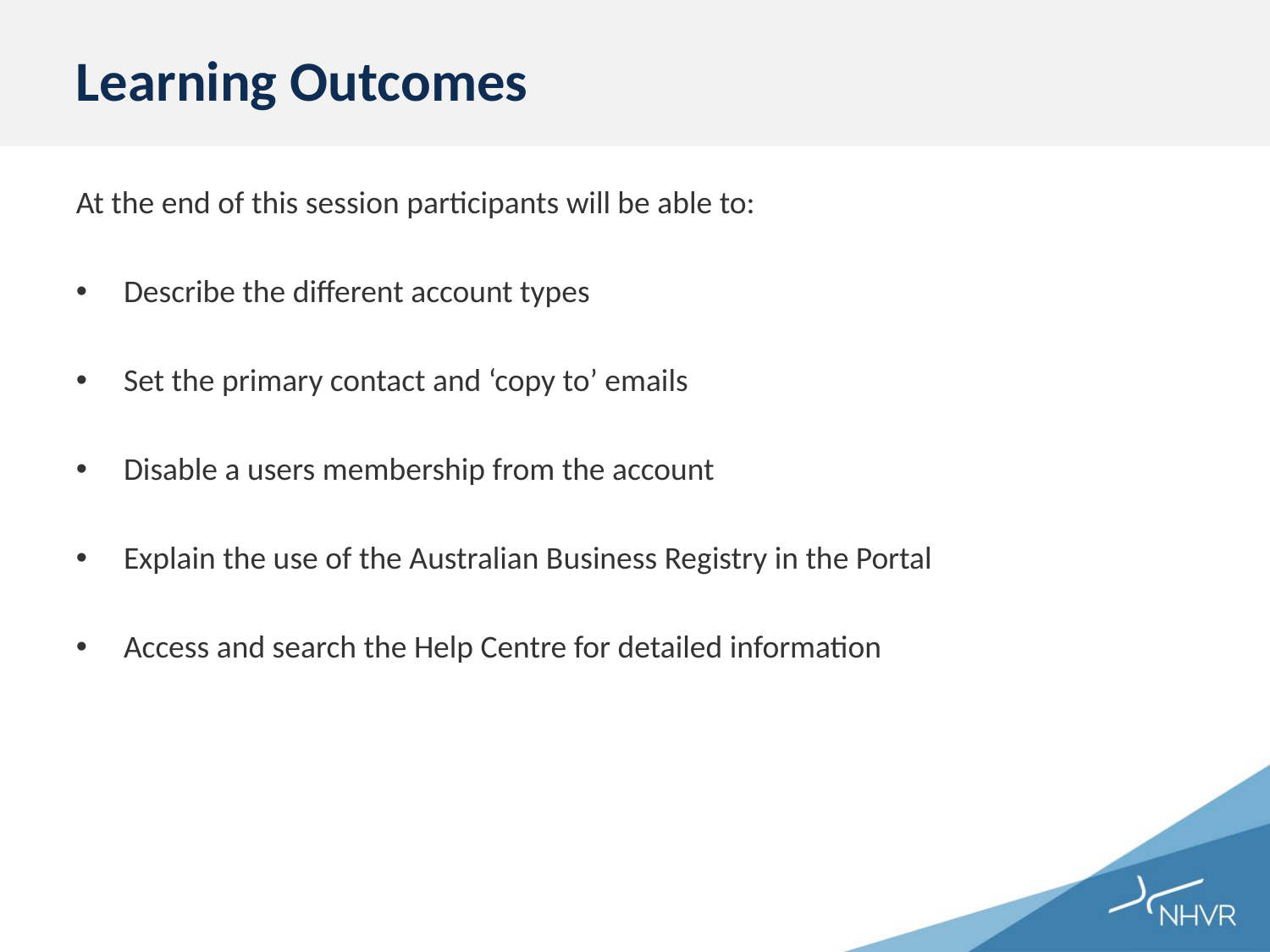

# Learning Outcomes
At the end of this session participants will be able to:

Describe the different account types

Set the primary contact and ‘copy to’ emails

Disable a users membership from the account

Explain the use of the Australian Business Registry in the Portal

Access and search the Help Centre for detailed information